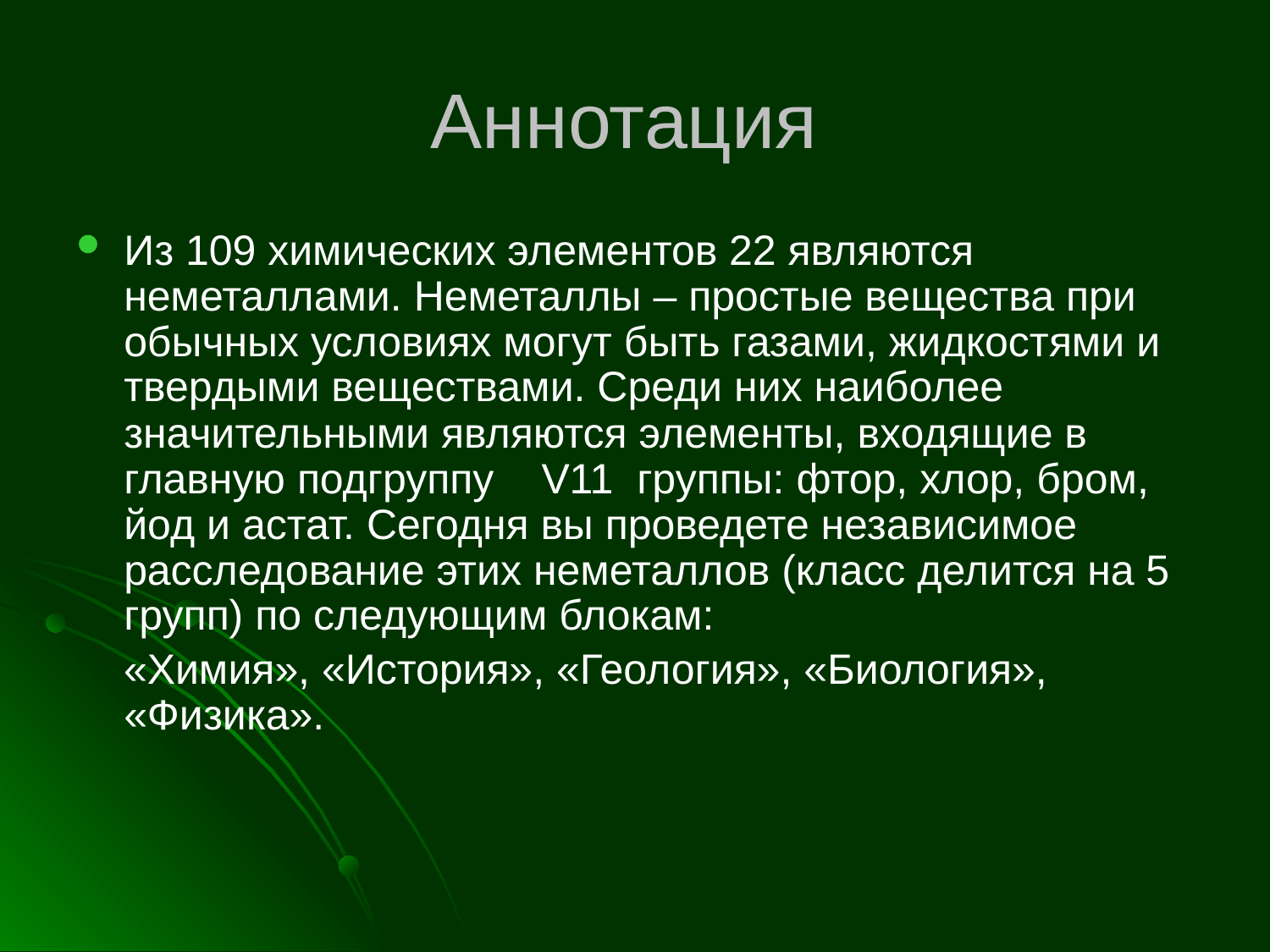

# Аннотация
Из 109 химических элементов 22 являются неметаллами. Неметаллы – простые вещества при обычных условиях могут быть газами, жидкостями и твердыми веществами. Среди них наиболее значительными являются элементы, входящие в главную подгруппу    V11  группы: фтор, хлор, бром, йод и астат. Сегодня вы проведете независимое расследование этих неметаллов (класс делится на 5 групп) по следующим блокам:
    «Химия», «История», «Геология», «Биология», «Физика».